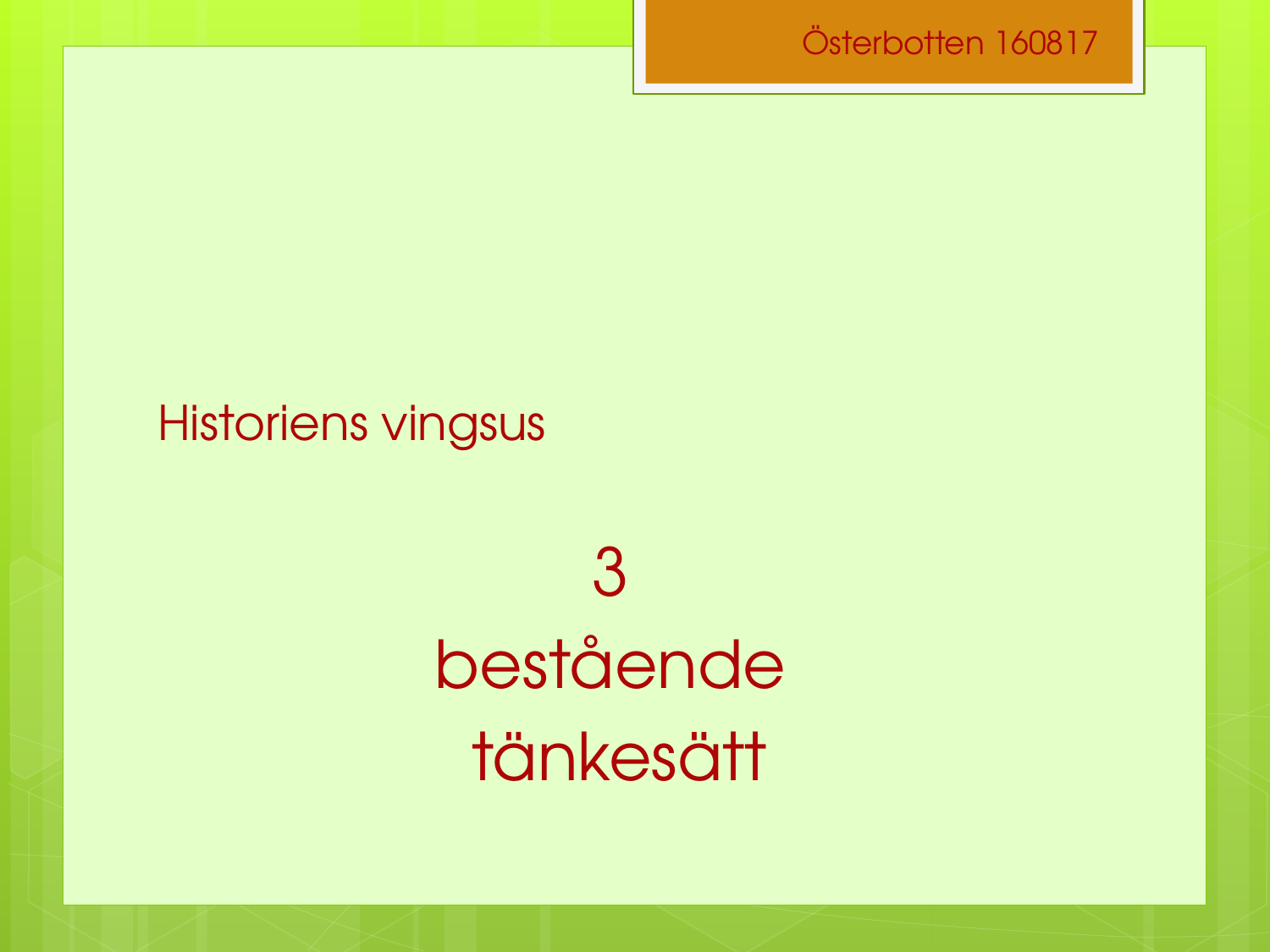

Österbotten 160817
Historiens vingsus

3
bestående
tänkesätt